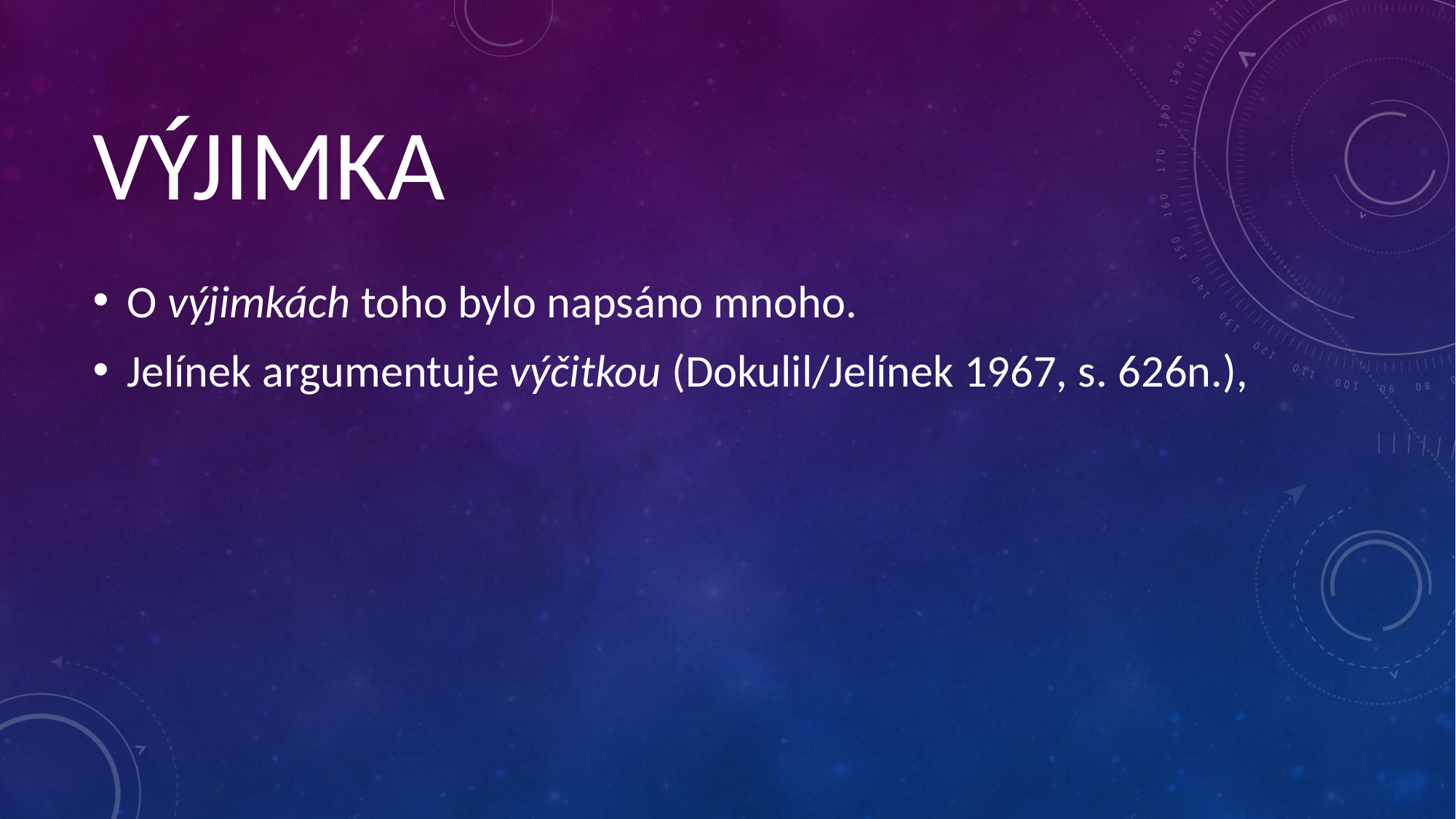

# výjimka
O výjimkách toho bylo napsáno mnoho.
Jelínek argumentuje výčitkou (Dokulil/Jelínek 1967, s. 626n.),